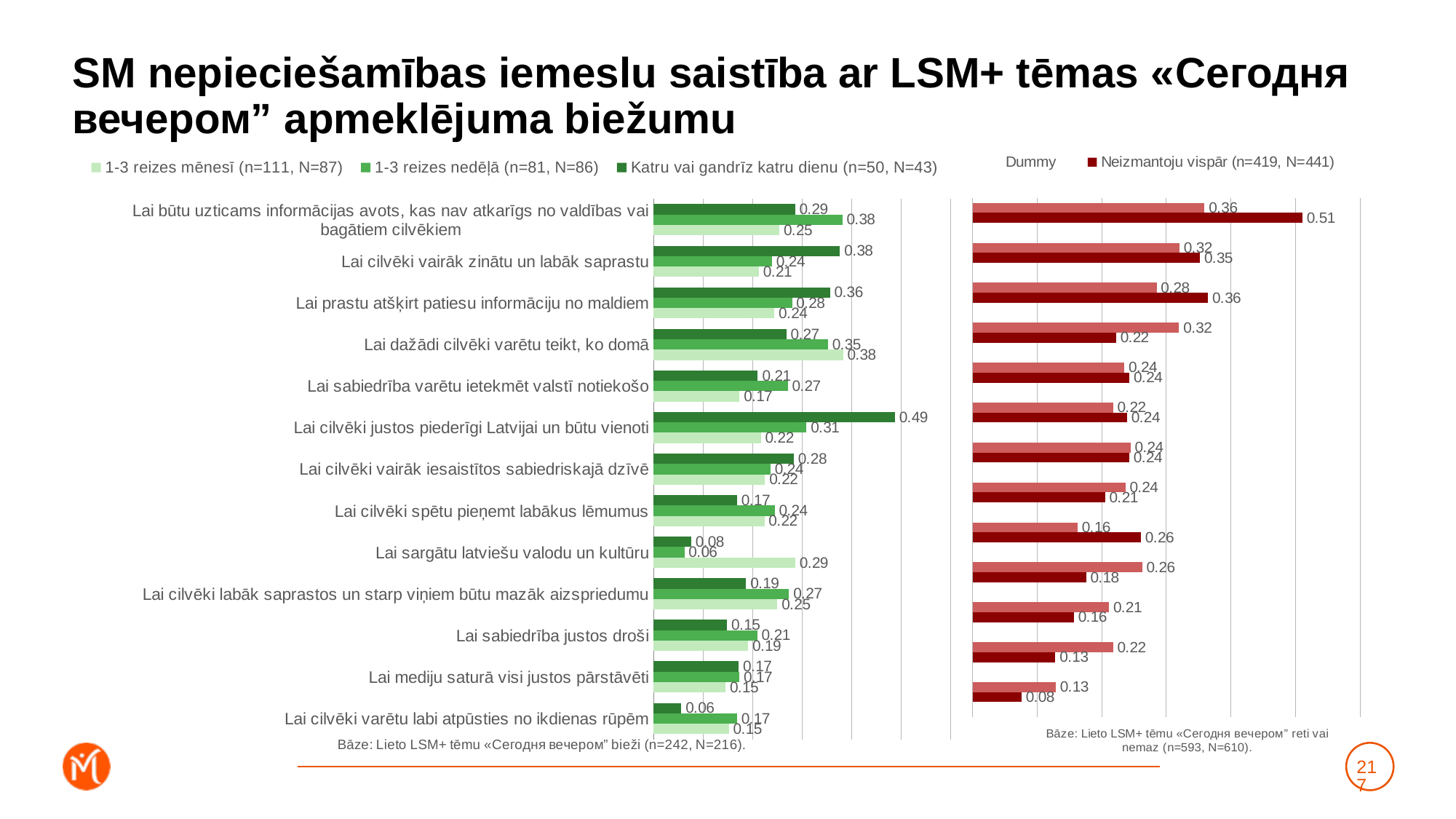

# SM nepieciešamības iemeslu saistība ar LSM+ tēmas «Сегодня вечером” apmeklējuma biežumu

### Chart

| Category | Katru vai gandrīz katru dienu (n=50, N=43) | 1-3 reizes nedēļā (n=81, N=86) | 1-3 reizes mēnesī (n=111, N=87) |
|---|---|---|---|
| Lai būtu uzticams informācijas avots, kas nav atkarīgs no valdības vai bagātiem cilvēkiem | 0.28551195749253794 | 0.38103877579824275 | 0.25403921770278287 |
| Lai cilvēki vairāk zinātu un labāk saprastu | 0.37645928545995766 | 0.23913502184257285 | 0.21262200182089552 |
| Lai prastu atšķirt patiesu informāciju no maldiem | 0.3562278852002774 | 0.2794587346058361 | 0.24392534342431904 |
| Lai dažādi cilvēki varētu teikt, ko domā | 0.2682110463628812 | 0.3520653537406694 | 0.3825210515943551 |
| Lai sabiedrība varētu ietekmēt valstī notiekošo | 0.21045063176870998 | 0.27095775466476796 | 0.17343474234919076 |
| Lai cilvēki justos piederīgi Latvijai un būtu vienoti | 0.4872452596533232 | 0.30892167643111706 | 0.2167334768598817 |
| Lai cilvēki vairāk iesaistītos sabiedriskajā dzīvē | 0.2831158055331494 | 0.23595154908038504 | 0.2249530871548076 |
| Lai cilvēki spētu pieņemt labākus lēmumus | 0.1688158743766419 | 0.24442177670721907 | 0.22383402533228033 |
| Lai sargātu latviešu valodu un kultūru | 0.07589768004490803 | 0.06194934312588961 | 0.28625595445847946 |
| Lai cilvēki labāk saprastos un starp viņiem būtu mazāk aizspriedumu | 0.18661687422776363 | 0.2735478659775639 | 0.25003349422292703 |
| Lai sabiedrība justos droši | 0.14834356846301877 | 0.20948517593099322 | 0.19111299085686817 |
| Lai mediju saturā visi justos pārstāvēti | 0.1720349122514305 | 0.17326531708323084 | 0.1454152450742591 |
| Lai cilvēki varētu labi atpūsties no ikdienas rūpēm | 0.05603363313754276 | 0.16839993473574263 | 0.15222854786274462 |

### Chart

| Category | Retāk (n=174, N=169) | Neizmantoju vispār (n=419, N=441) | Dummy |
|---|---|---|---|
| Lai būtu uzticams informācijas avots, kas nav atkarīgs no valdības vai bagātiem cilvēkiem | 0.35924779085907516 | 0.510841193242817 | 0.001 |
| Lai cilvēki vairāk zinātu un labāk saprastu | 0.32038731437178025 | 0.3520075459015769 | 0.001 |
| Lai prastu atšķirt patiesu informāciju no maldiem | 0.2848969194766772 | 0.36453245013429647 | 0.001 |
| Lai dažādi cilvēki varētu teikt, ko domā | 0.31983052617542973 | 0.22221328163020032 | 0.001 |
| Lai sabiedrība varētu ietekmēt valstī notiekošo | 0.23501861742777377 | 0.24297023532080964 | 0.001 |
| Lai cilvēki justos piederīgi Latvijai un būtu vienoti | 0.2175632056572955 | 0.23947019760150864 | 0.001 |
| Lai cilvēki vairāk iesaistītos sabiedriskajā dzīvē | 0.24449178533850557 | 0.24276831524282627 | 0.001 |
| Lai cilvēki spētu pieņemt labākus lēmumus | 0.23661876182011282 | 0.2050317644412897 | 0.001 |
| Lai sargātu latviešu valodu un kultūru | 0.16253072607776684 | 0.2607657822922812 | 0.001 |
| Lai cilvēki labāk saprastos un starp viņiem būtu mazāk aizspriedumu | 0.2627163585919018 | 0.17582381575819878 | 0.001 |
| Lai sabiedrība justos droši | 0.21109097534888155 | 0.15691120464962235 | 0.001 |
| Lai mediju saturā visi justos pārstāvēti | 0.21748918242363824 | 0.12819798399139296 | 0.001 |
| Lai cilvēki varētu labi atpūsties no ikdienas rūpēm | 0.12863490486748672 | 0.0755505435927606 | 0.001 |
217